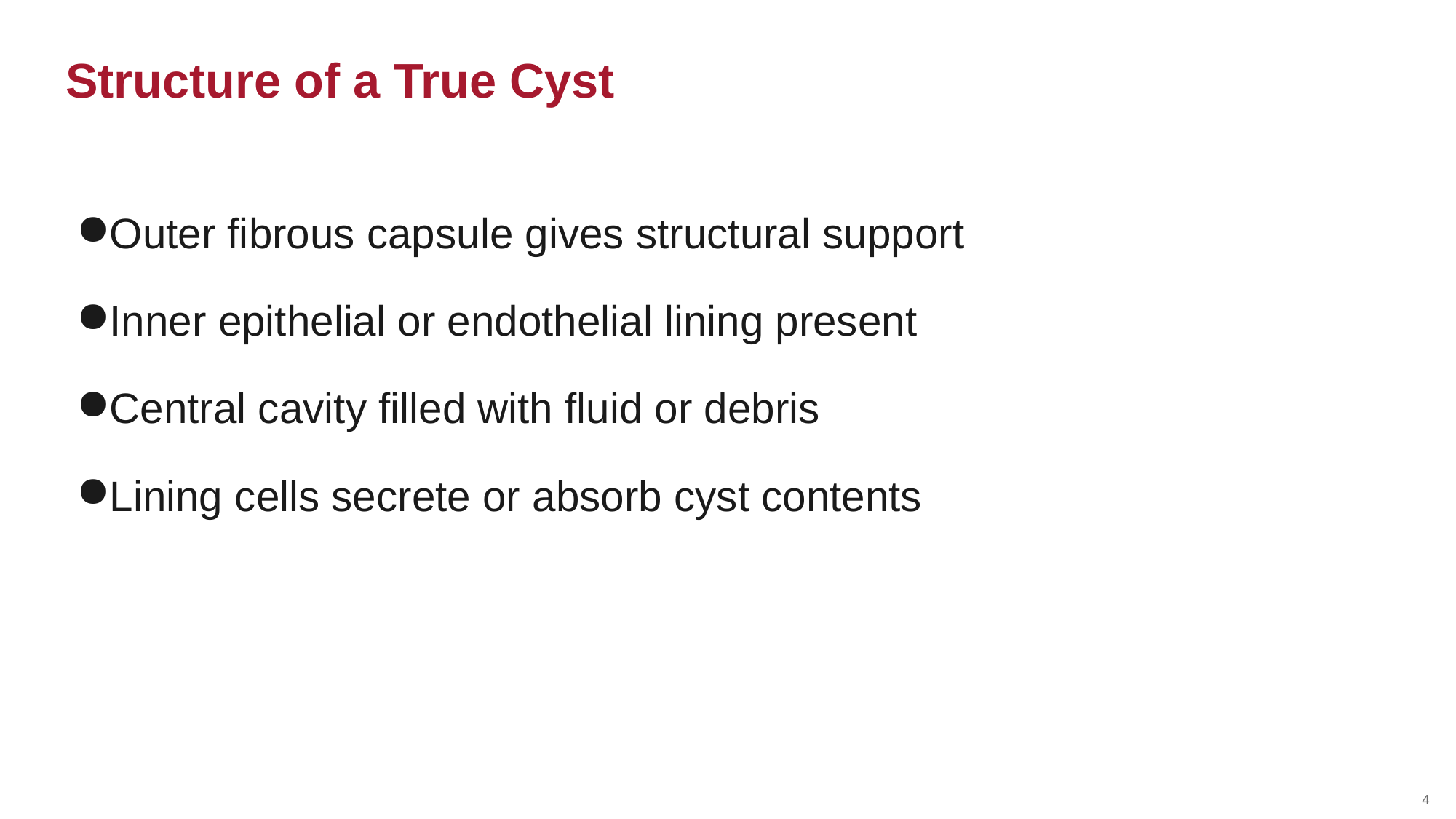

Structure of a True Cyst
Outer fibrous capsule gives structural support
Inner epithelial or endothelial lining present
Central cavity filled with fluid or debris
Lining cells secrete or absorb cyst contents
4